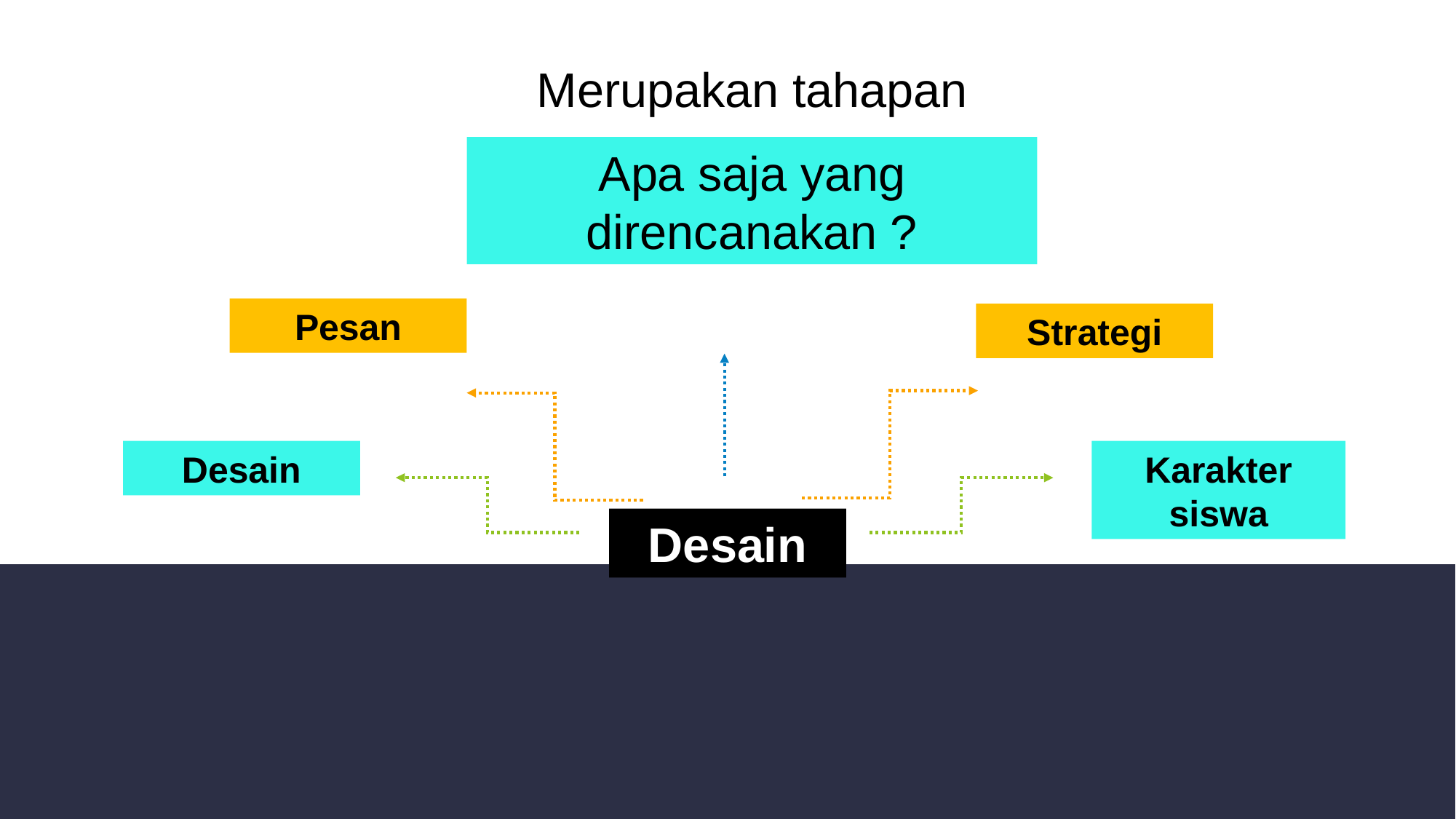

Merupakan tahapan perencanaan
Apa saja yang direncanakan ?
Pesan
Strategi
Karakter siswa
Desain
Desain